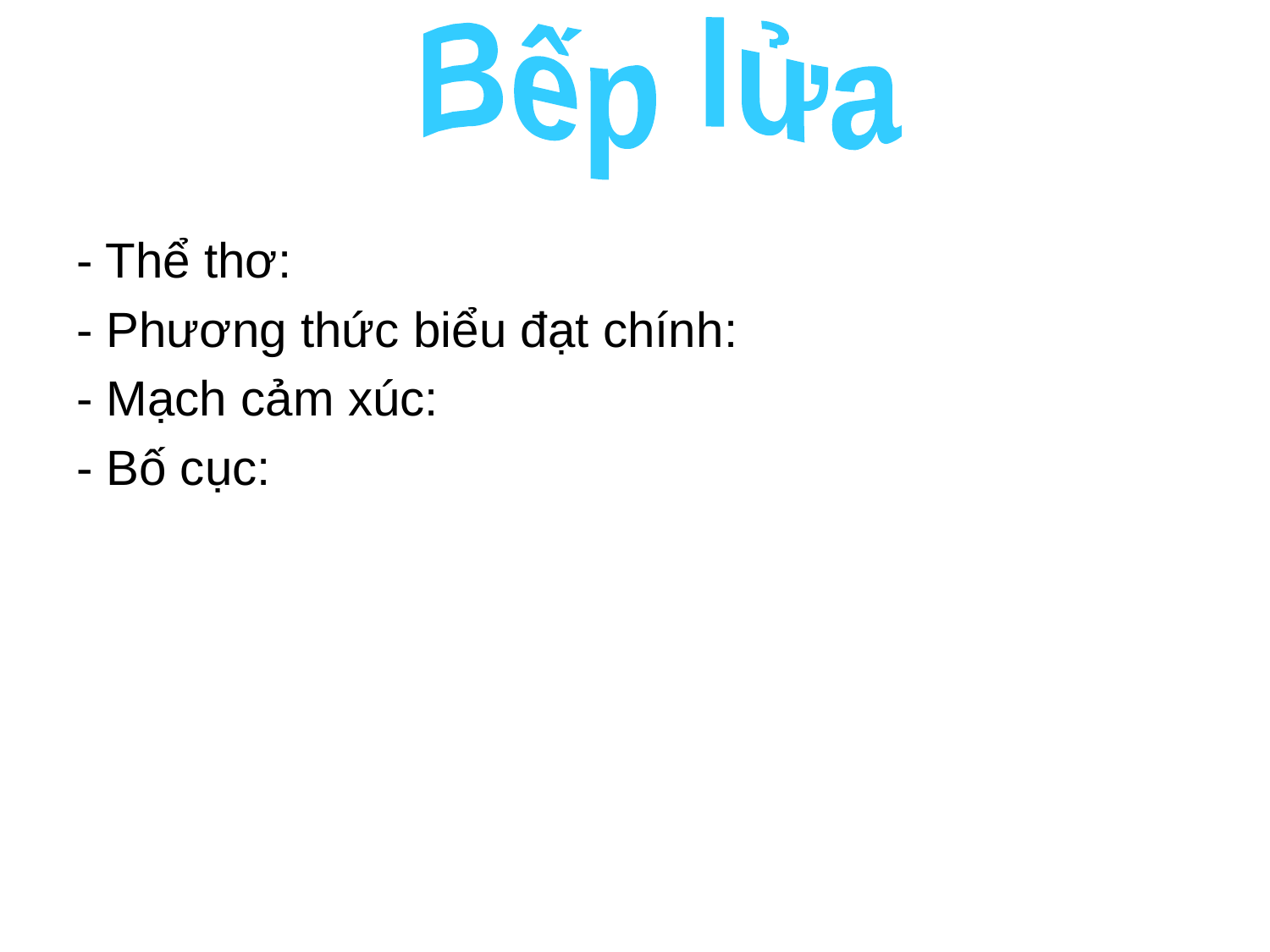

Bếp lửa
- Thể thơ:
- Phương thức biểu đạt chính:
- Mạch cảm xúc:
- Bố cục: